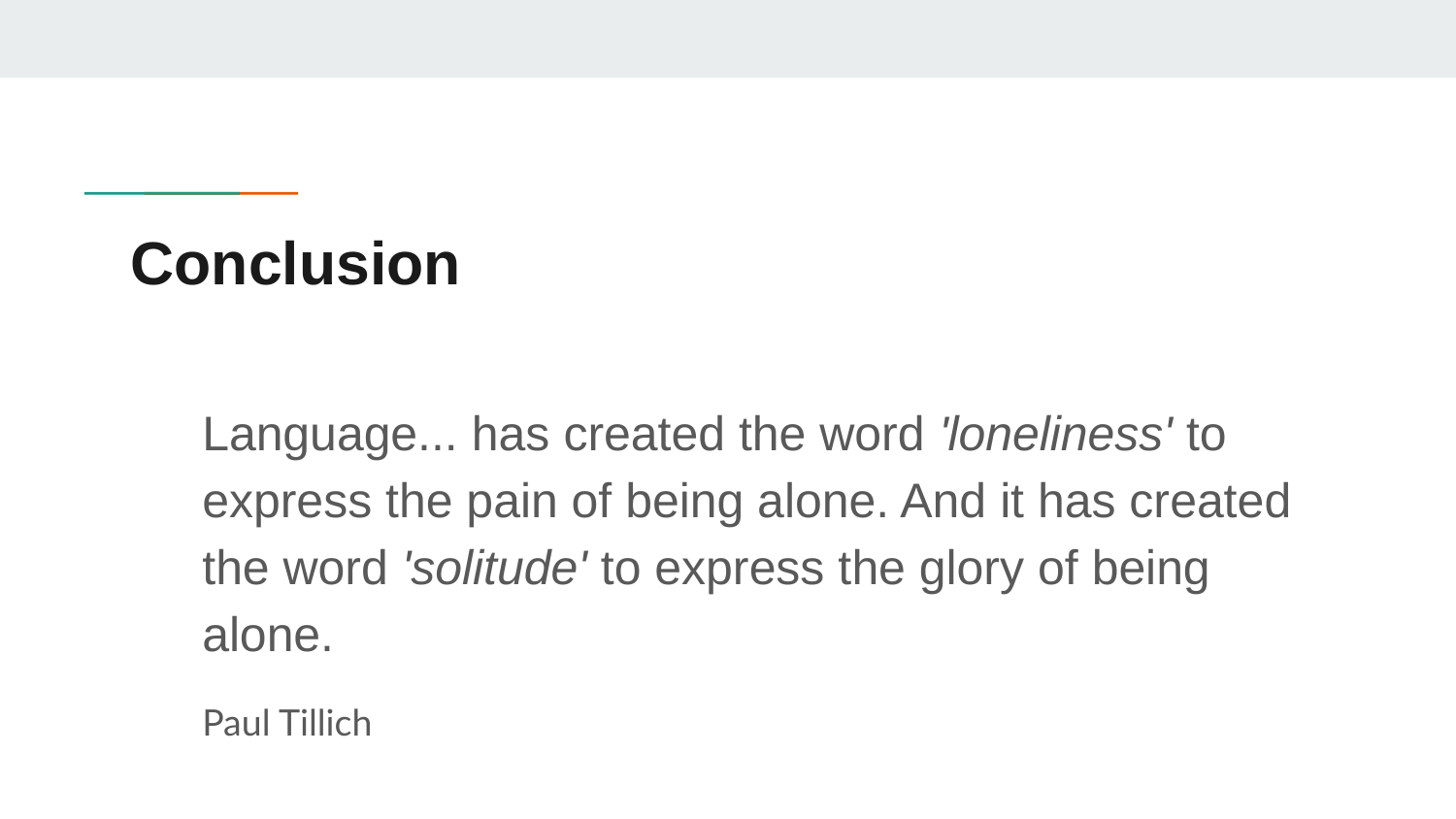

# Conclusion
Language... has created the word 'loneliness' to express the pain of being alone. And it has created the word 'solitude' to express the glory of being alone.
Paul Tillich